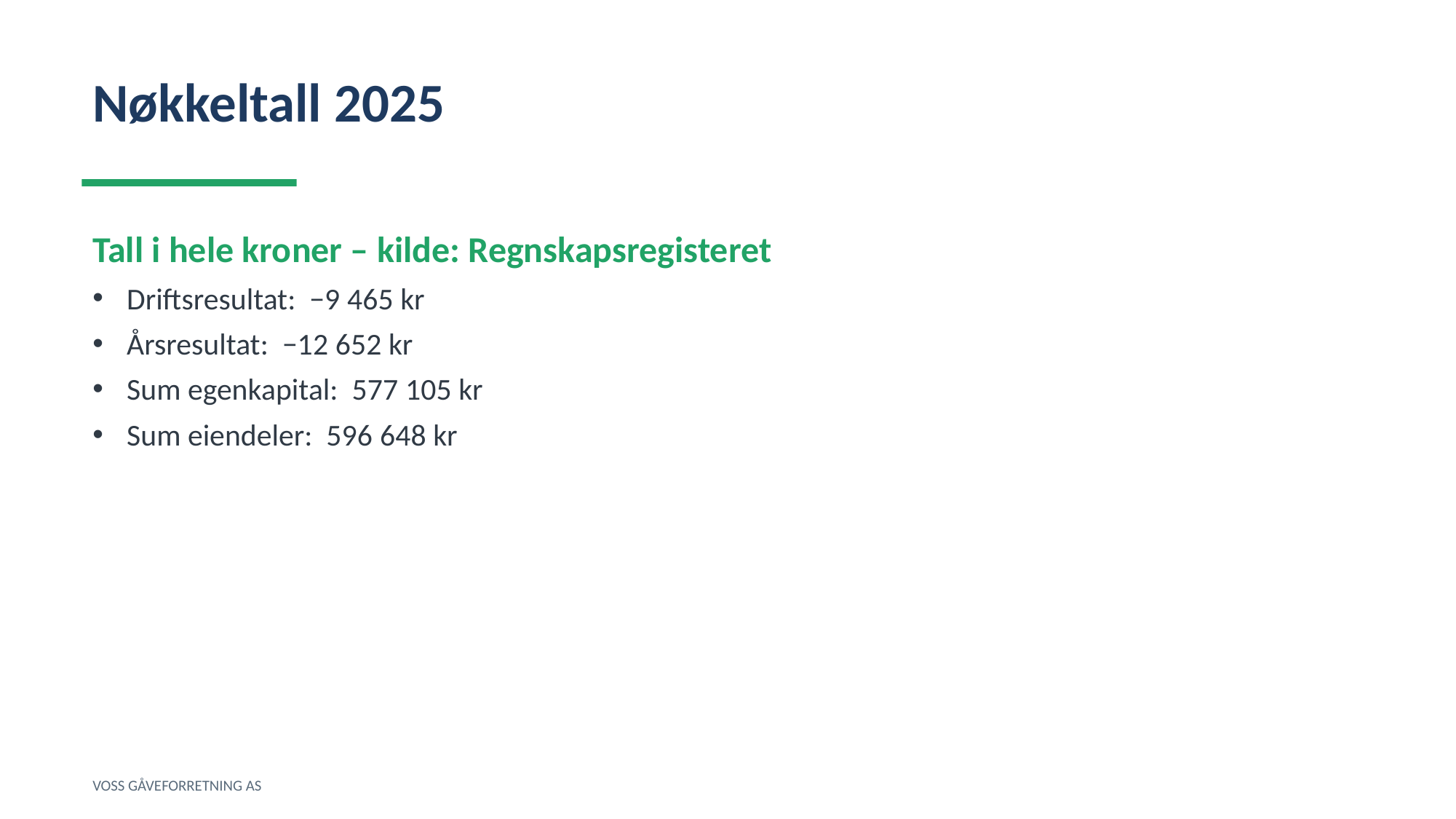

Nøkkeltall 2025

Tall i hele kroner – kilde: Regnskapsregisteret
Driftsresultat:  −9 465 kr
Årsresultat:  −12 652 kr
Sum egenkapital:  577 105 kr
Sum eiendeler:  596 648 kr
VOSS GÅVEFORRETNING AS